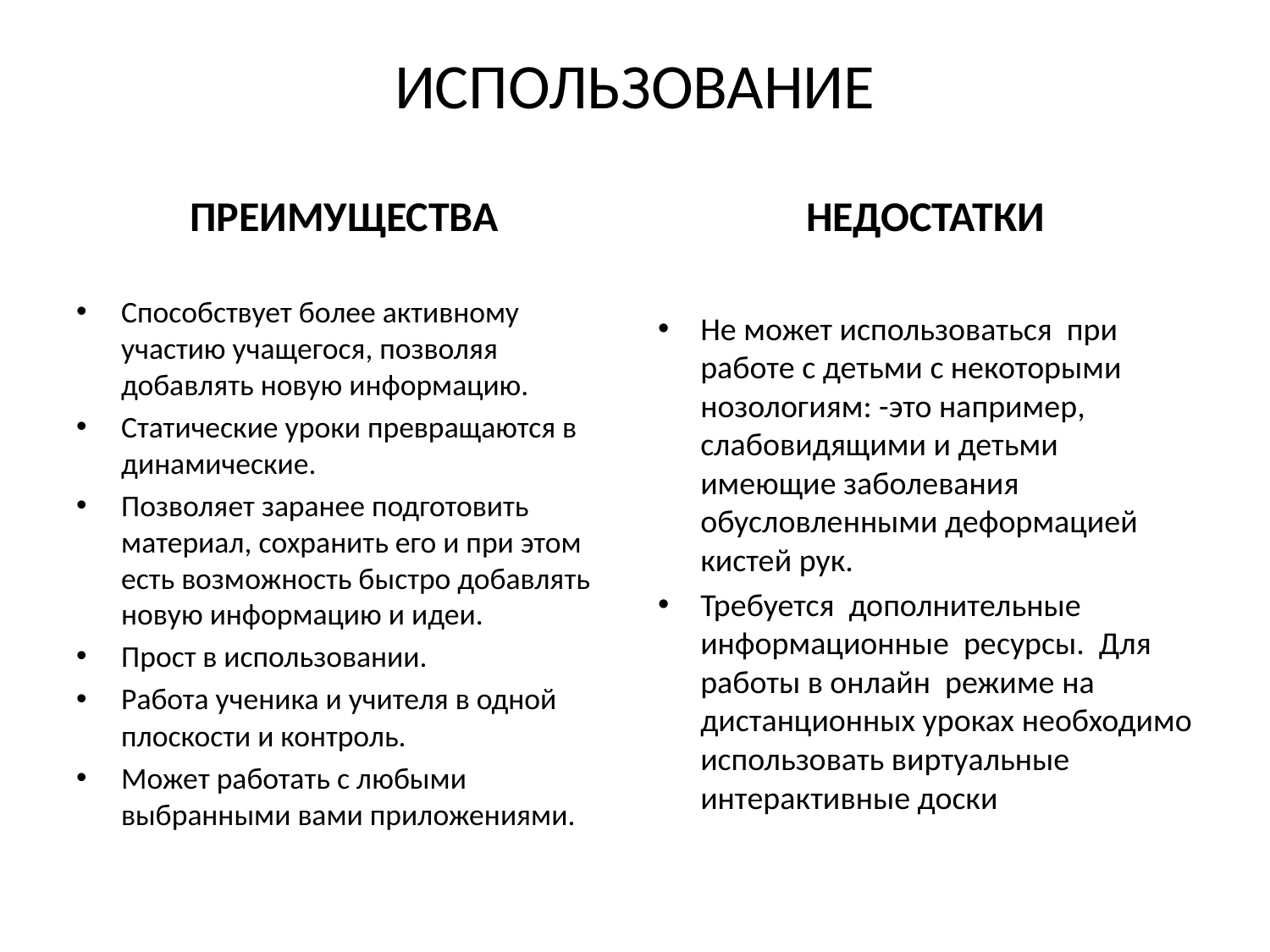

# ИСПОЛЬЗОВАНИЕ
НЕДОСТАТКИ
ПРЕИМУЩЕСТВА
Способствует более активному участию учащегося, позволяя добавлять новую информацию.
Статические уроки превращаются в динамические.
Позволяет заранее подготовить материал, сохранить его и при этом есть возможность быстро добавлять новую информацию и идеи.
Прост в использовании.
Работа ученика и учителя в одной плоскости и контроль.
Может работать с любыми выбранными вами приложениями.

Не может использоваться  при работе с детьми с некоторыми нозологиям: -это например, слабовидящими и детьми имеющие заболевания обусловленными деформацией кистей рук.
Требуется  дополнительные  информационные  ресурсы.  Для работы в онлайн  режиме на дистанционных уроках необходимо использовать виртуальные интерактивные доски